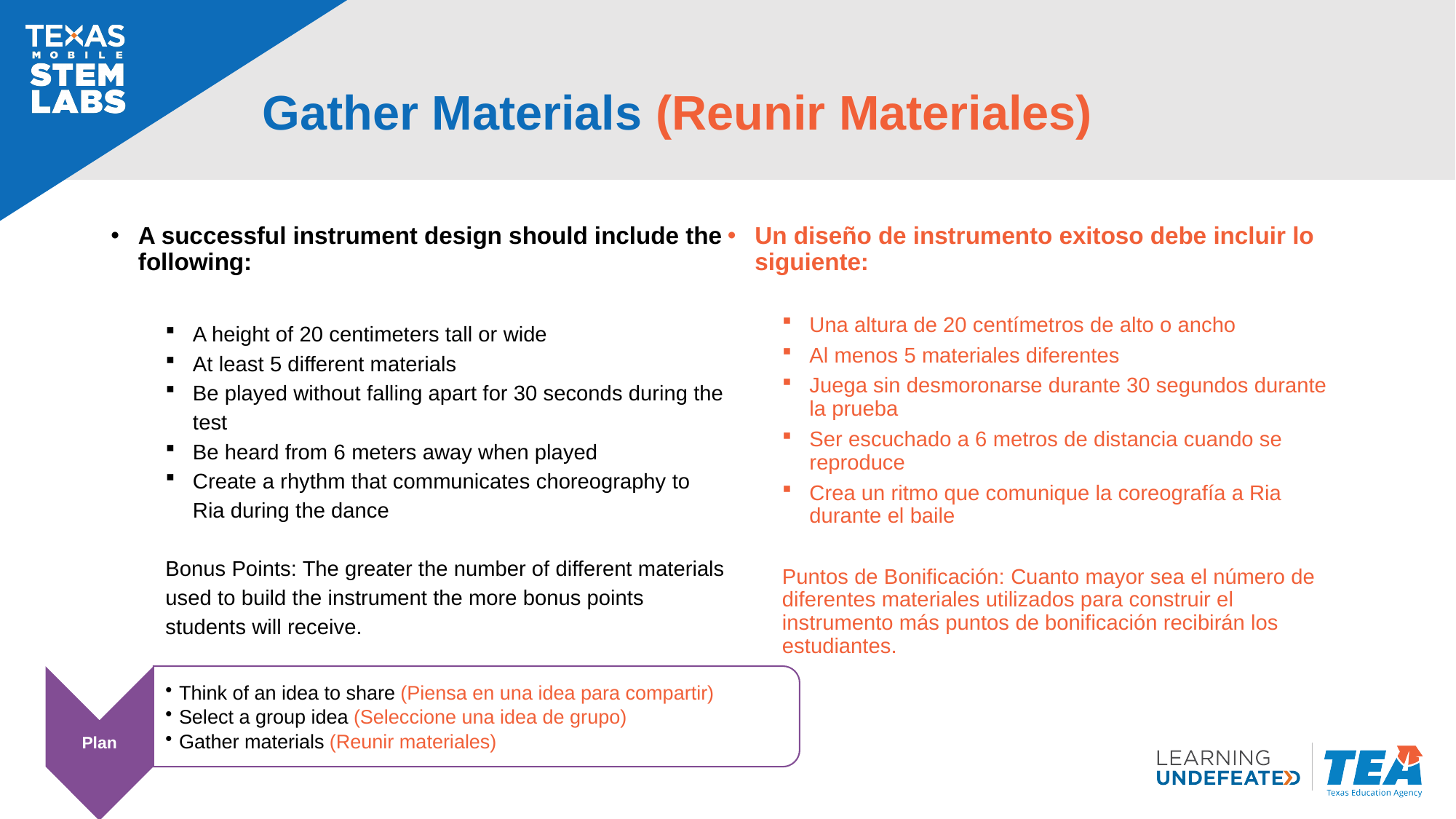

# Gather Materials (Reunir Materiales)
A successful instrument design should include the following:

A height of 20 centimeters tall or wide
At least 5 different materials
Be played without falling apart for 30 seconds during the test
Be heard from 6 meters away when played
Create a rhythm that communicates choreography to Ria during the dance

Bonus Points: The greater the number of different materials used to build the instrument the more bonus points students will receive.

Un diseño de instrumento exitoso debe incluir lo siguiente:

Una altura de 20 centímetros de alto o ancho
Al menos 5 materiales diferentes
Juega sin desmoronarse durante 30 segundos durante la prueba
Ser escuchado a 6 metros de distancia cuando se reproduce
Crea un ritmo que comunique la coreografía a Ria durante el baile

Puntos de Bonificación: Cuanto mayor sea el número de diferentes materiales utilizados para construir el instrumento más puntos de bonificación recibirán los estudiantes.